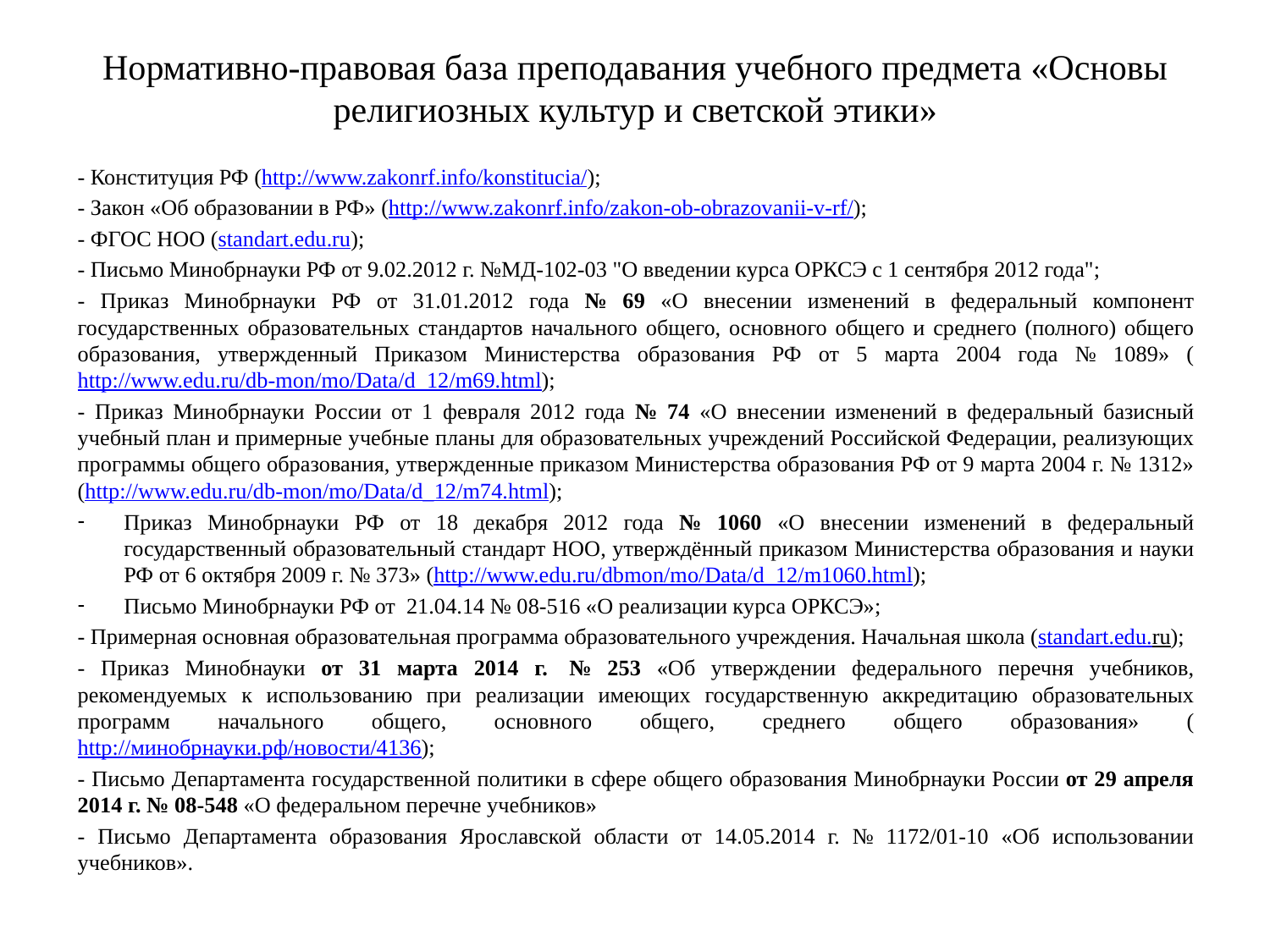

# Нормативно-правовая база преподавания учебного предмета «Основы религиозных культур и светской этики»
- Конституция РФ (http://www.zakonrf.info/konstitucia/);
- Закон «Об образовании в РФ» (http://www.zakonrf.info/zakon-ob-obrazovanii-v-rf/);
- ФГОС НОО (standart.edu.ru);
- Письмо Минобрнауки РФ от 9.02.2012 г. №МД-102-03 "О введении курса ОРКСЭ с 1 сентября 2012 года";
- Приказ Минобрнауки РФ от 31.01.2012 года № 69 «О внесении изменений в федеральный компонент государственных образовательных стандартов начального общего, основного общего и среднего (полного) общего образования, утвержденный Приказом Министерства образования РФ от 5 марта 2004 года № 1089» (http://www.edu.ru/db-mon/mo/Data/d_12/m69.html);
- Приказ Минобрнауки России от 1 февраля 2012 года № 74 «О внесении изменений в федеральный базисный учебный план и примерные учебные планы для образовательных учреждений Российской Федерации, реализующих программы общего образования, утвержденные приказом Министерства образования РФ от 9 марта 2004 г. № 1312» (http://www.edu.ru/db-mon/mo/Data/d_12/m74.html);
Приказ Минобрнауки РФ от 18 декабря 2012 года № 1060 «О внесении изменений в федеральный государственный образовательный стандарт НОО, утверждённый приказом Министерства образования и науки РФ от 6 октября 2009 г. № 373» (http://www.edu.ru/dbmon/mo/Data/d_12/m1060.html);
Письмо Минобрнауки РФ от  21.04.14 № 08-516 «О реализации курса ОРКСЭ»;
- Примерная основная образовательная программа образовательного учреждения. Начальная школа (standart.edu.ru);
- Приказ Минобнауки от 31 марта 2014 г.  № 253 «Об утверждении федерального перечня учебников, рекомендуемых к использованию при реализации имеющих государственную аккредитацию образовательных программ начального общего, основного общего, среднего общего образования» (http://минобрнауки.рф/новости/4136);
- Письмо Департамента государственной политики в сфере общего образования Минобрнауки России от 29 апреля 2014 г. № 08-548 «О федеральном перечне учебников»
- Письмо Департамента образования Ярославской области от 14.05.2014 г. № 1172/01-10 «Об использовании учебников».